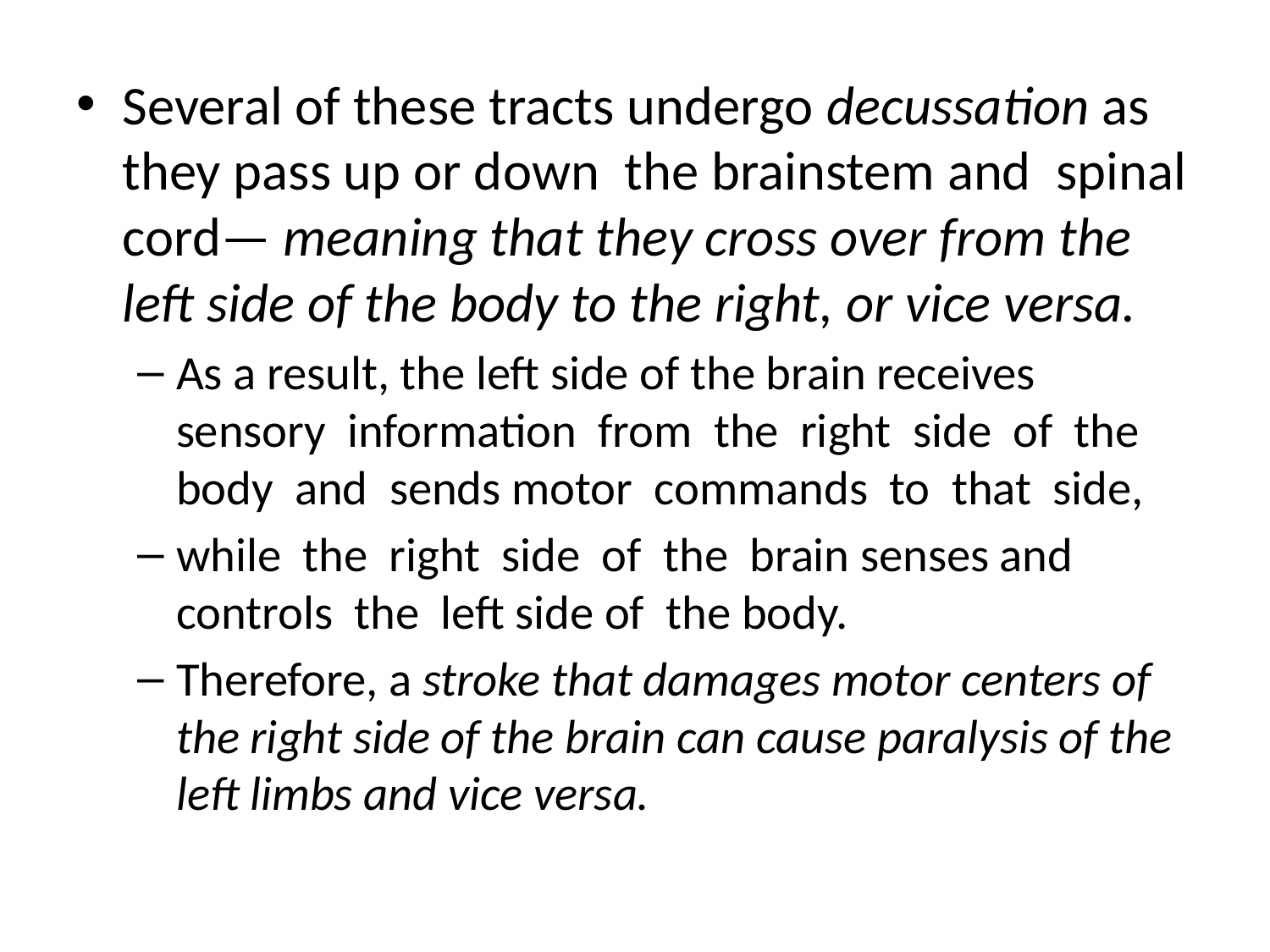

Several of these tracts undergo decussation as  they pass up or down  the brainstem and  spinal cord— meaning that they cross over from the left side of the body to the right, or vice versa.
As a result, the left side of the brain receives sensory  information  from  the  right  side  of  the  body  and  sends motor  commands  to  that  side,
while  the  right  side  of  the  brain senses and controls  the  left side of  the body.
Therefore, a stroke that damages motor centers of the right side of the brain can cause paralysis of the left limbs and vice versa.